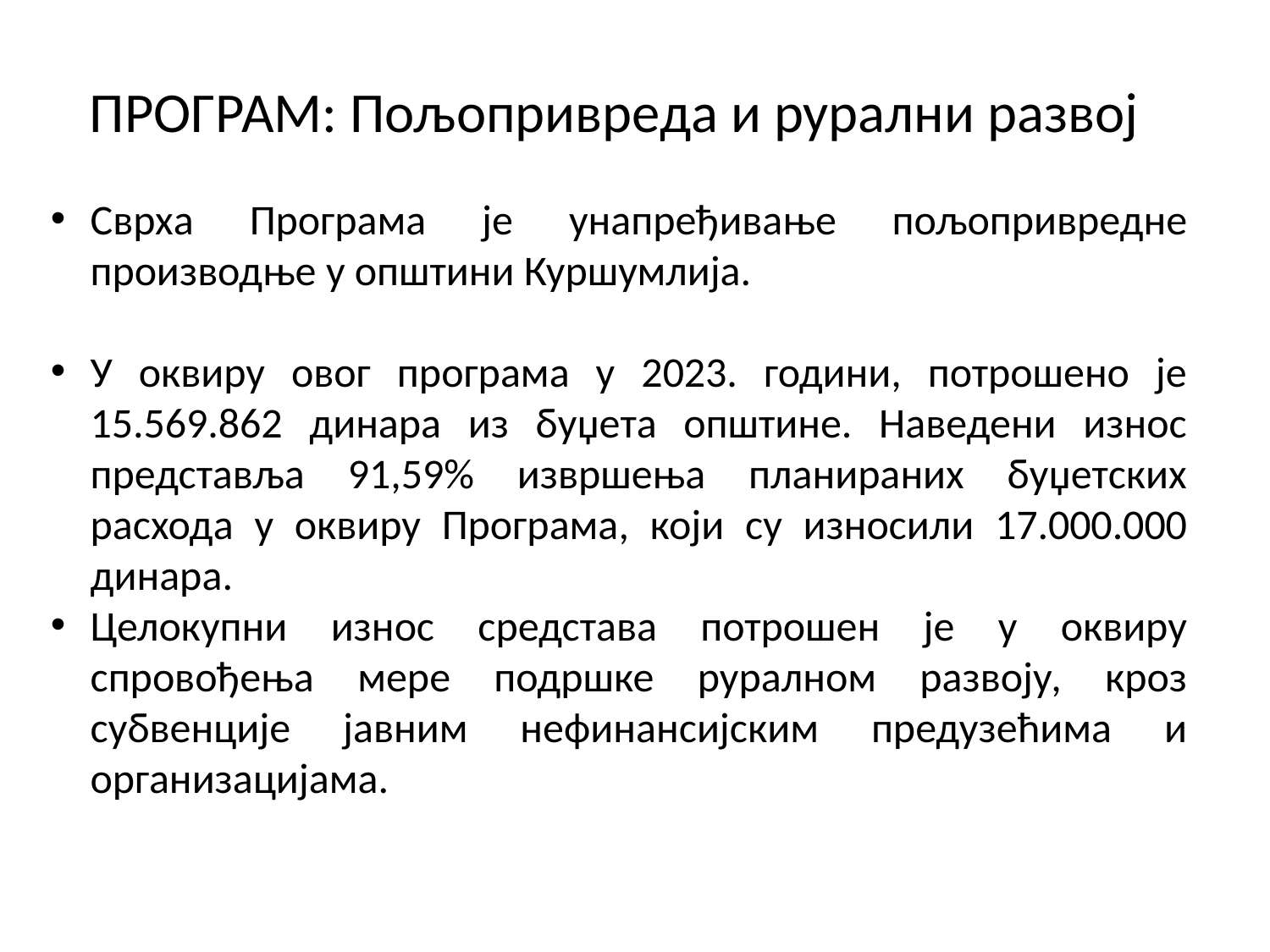

# ПРОГРАМ: Пољопривреда и рурални развој

Сврха Програма је унапређивање пољопривредне производње у општини Куршумлија.

У оквиру овог програма у 2023. години, потрошено је 15.569.862 динара из буџета општине. Наведени износ представља 91,59% извршења планираних буџетских расхода у оквиру Програма, који су износили 17.000.000 динара.
Целокупни износ средстава потрошен је у оквиру спровођења мере подршке руралном развоју, кроз субвенције јавним нефинансијским предузећима и организацијама.